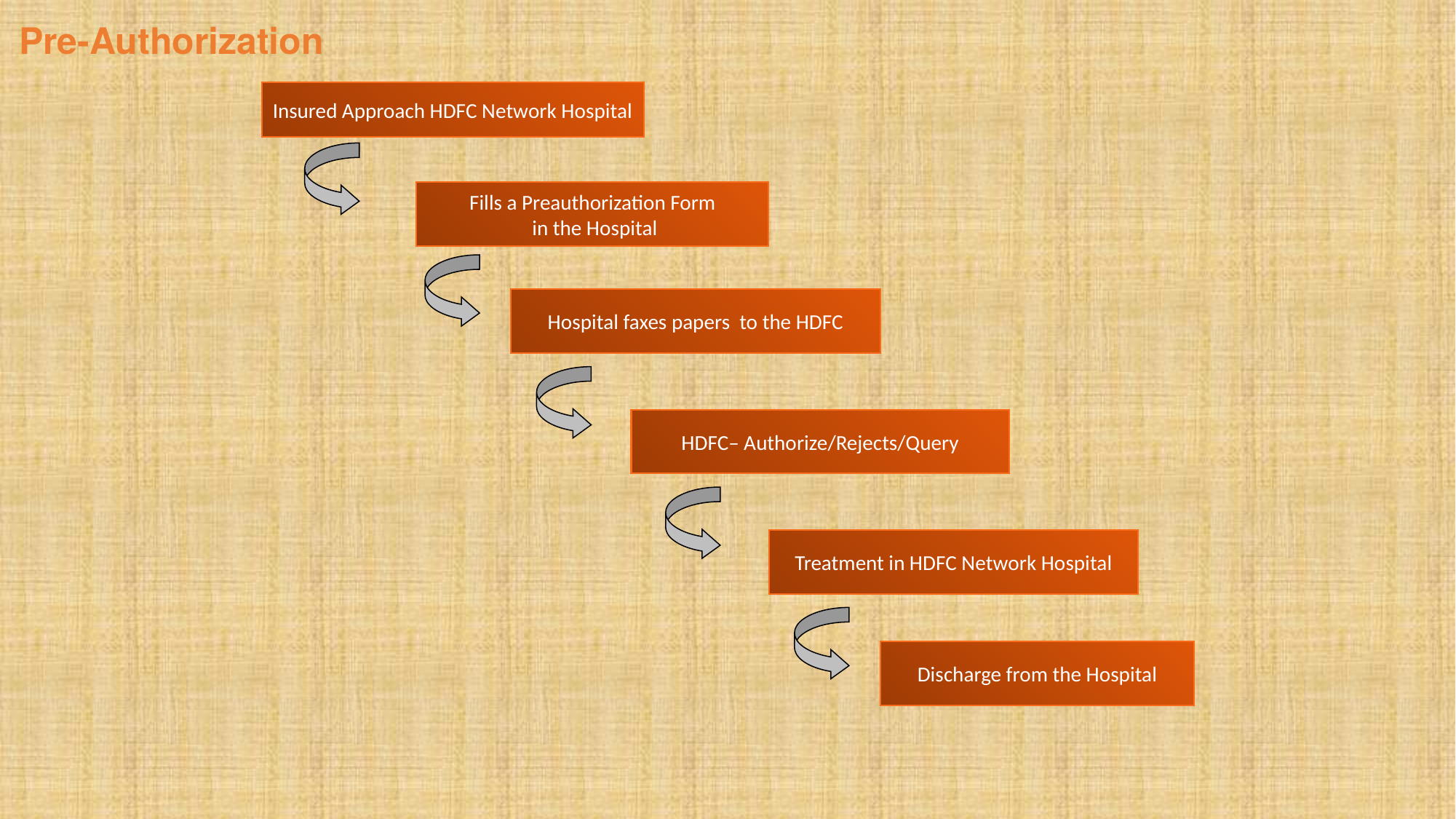

# Pre-Authorization
Insured Approach HDFC Network Hospital

Fills a Preauthorization Form
 in the Hospital

Hospital faxes papers  to the HDFC

HDFC– Authorize/Rejects/Query

Treatment in HDFC Network Hospital

Discharge from the Hospital